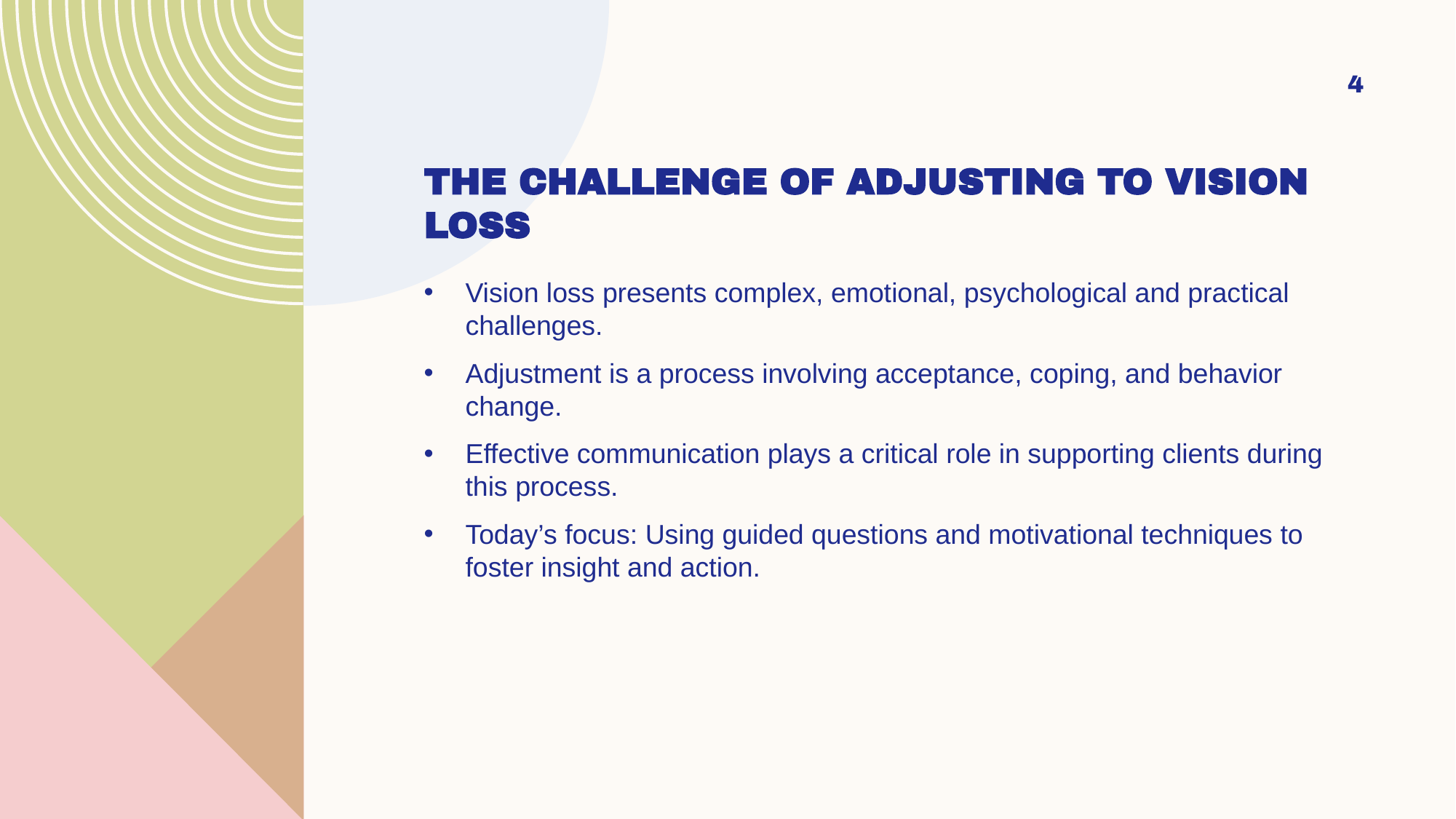

4
# The challenge of Adjusting to vision loss
Vision loss presents complex, emotional, psychological and practical challenges.
Adjustment is a process involving acceptance, coping, and behavior change.
Effective communication plays a critical role in supporting clients during this process.
Today’s focus: Using guided questions and motivational techniques to foster insight and action.